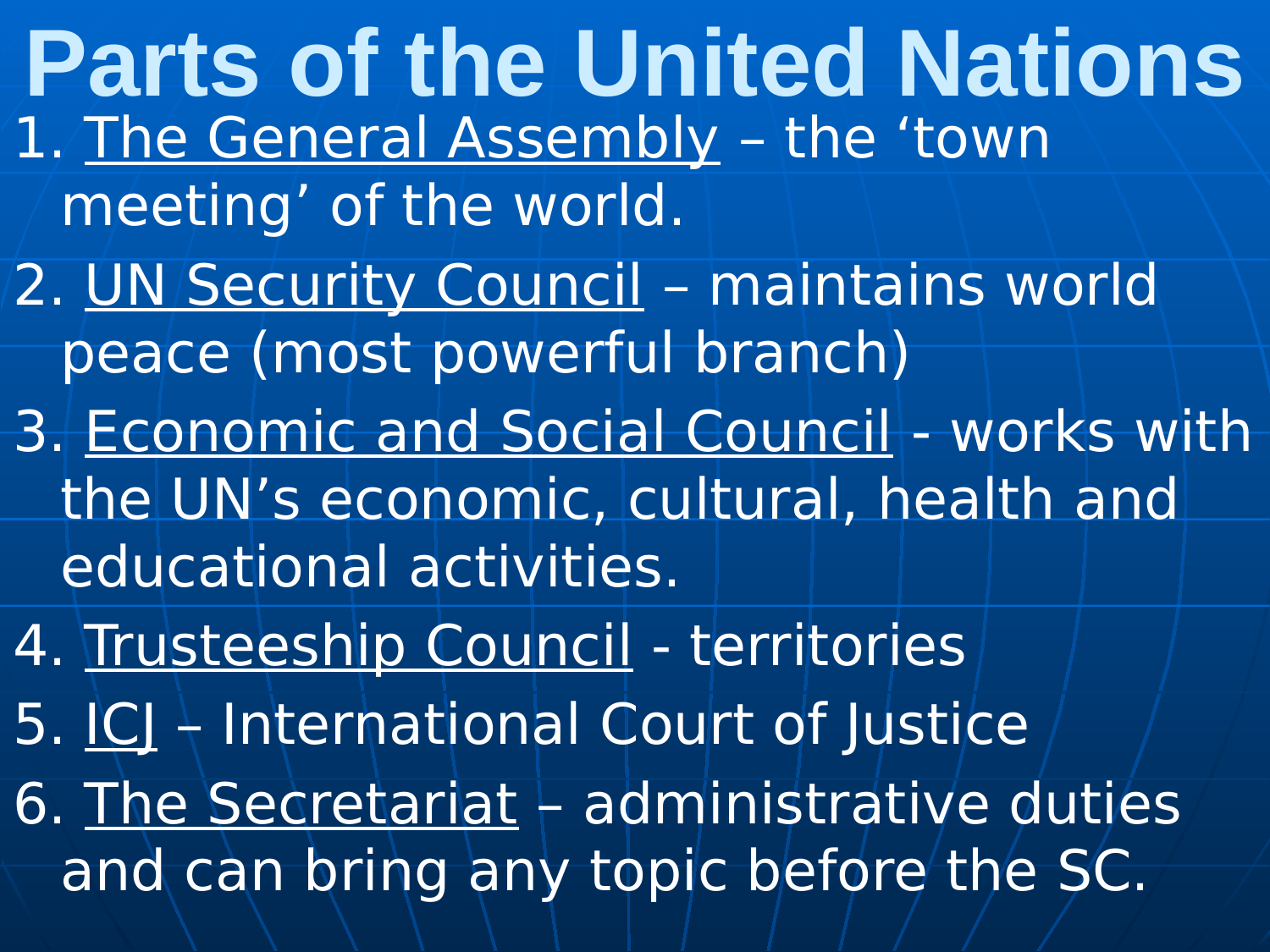

# Parts of the United Nations
1. The General Assembly – the ‘town meeting’ of the world.
2. UN Security Council – maintains world peace (most powerful branch)
3. Economic and Social Council - works with the UN’s economic, cultural, health and educational activities.
4. Trusteeship Council - territories
5. ICJ – International Court of Justice
6. The Secretariat – administrative duties    and can bring any topic before the SC.